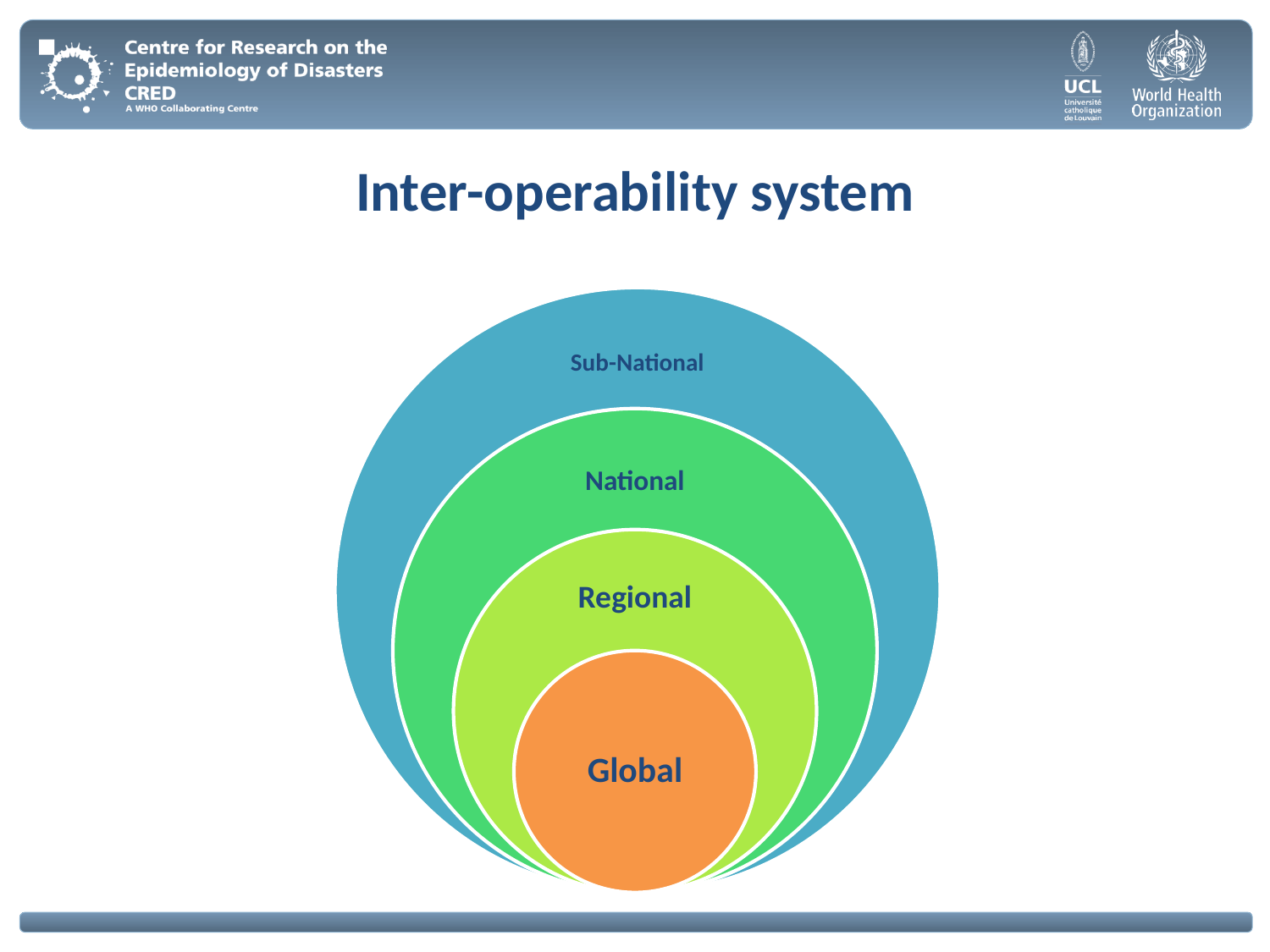

# Inter-operability system
Sub-National
National
Regional
Global